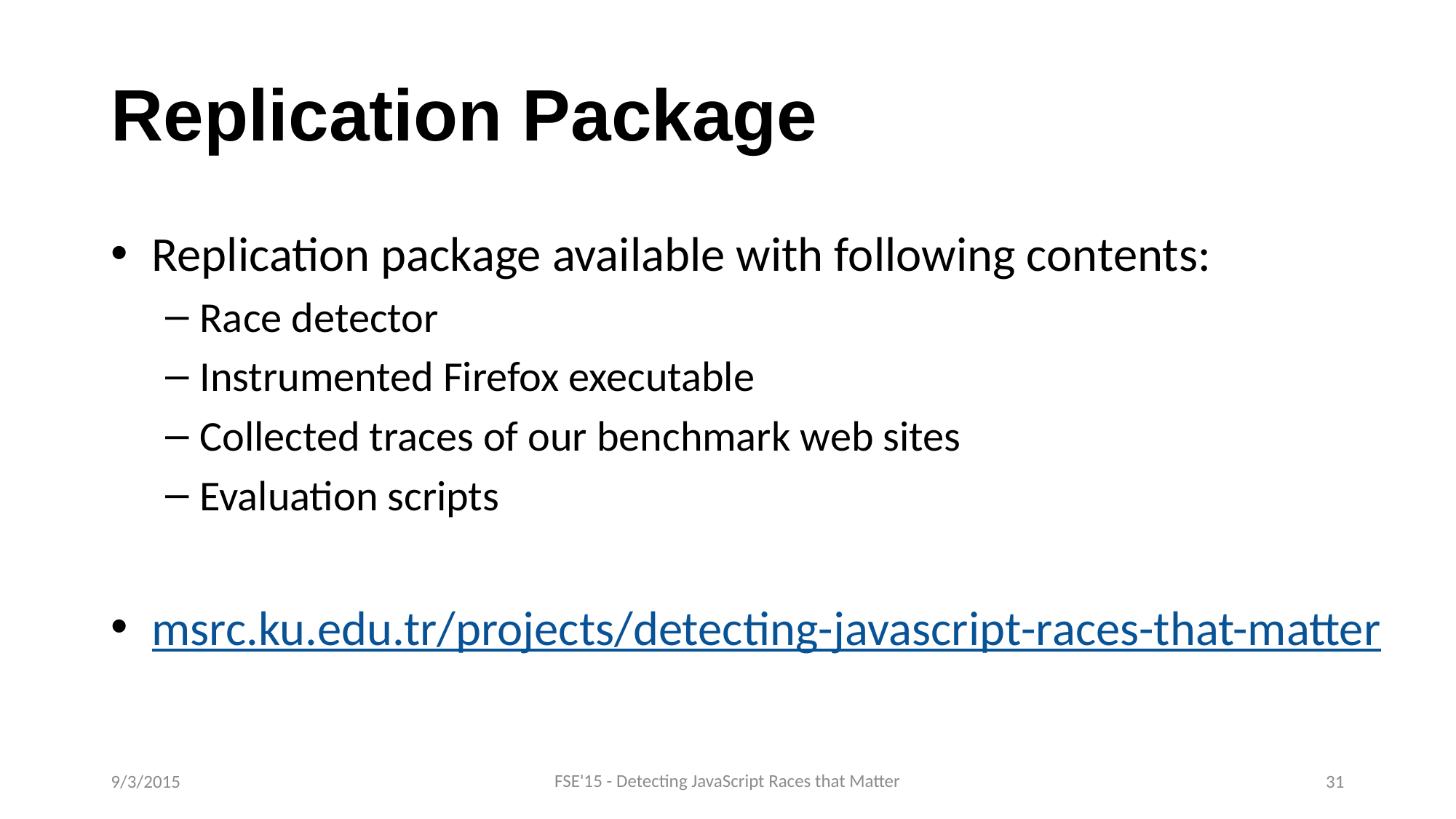

# Replication Package
Replication package available with following contents:
Race detector
Instrumented Firefox executable
Collected traces of our benchmark web sites
Evaluation scripts

msrc.ku.edu.tr/projects/detecting-javascript-races-that-matter

FSE'15 - Detecting JavaScript Races that Matter
9/3/2015
31